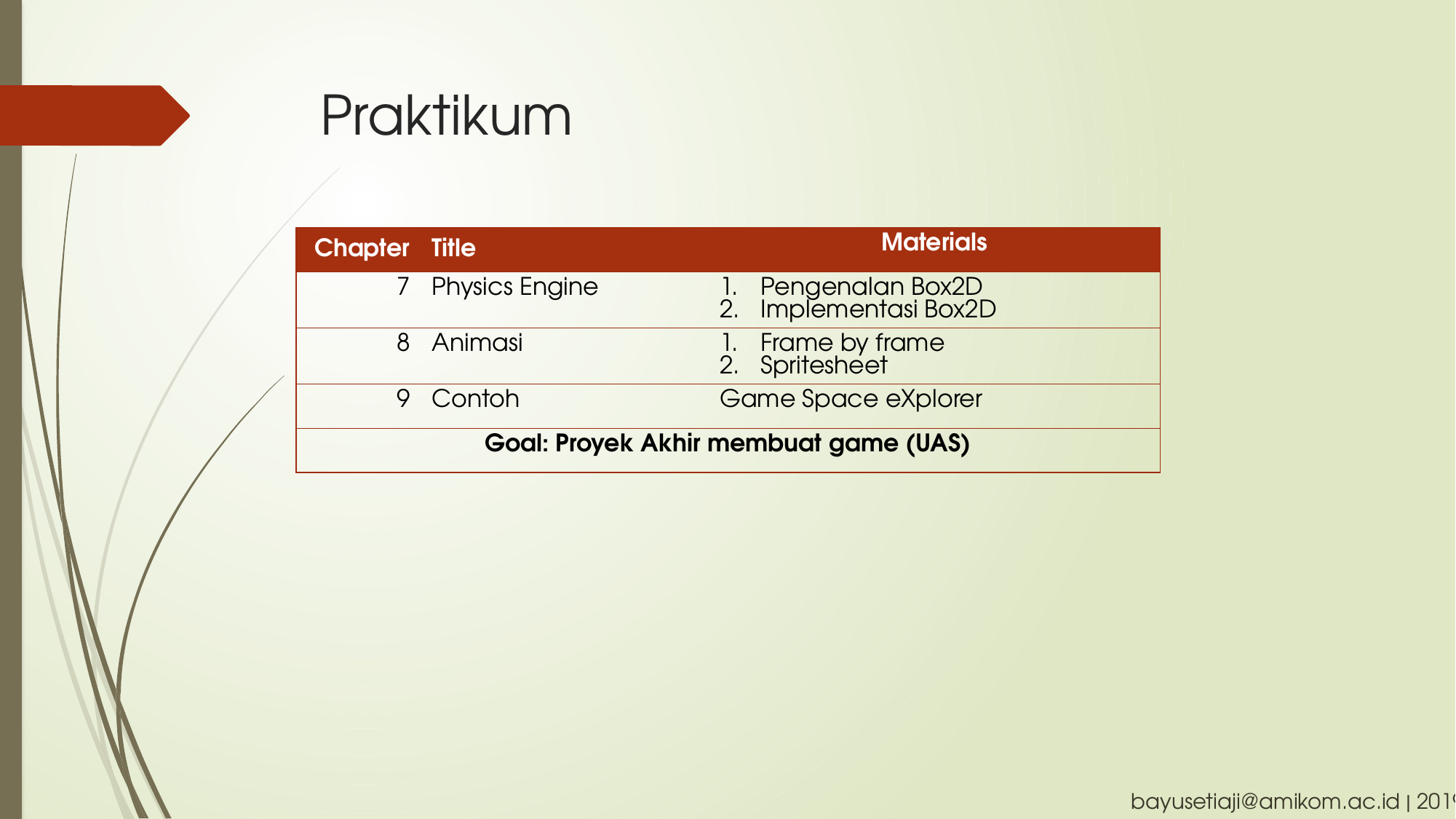

# Praktikum
| Chapter | Title | Materials |
| --- | --- | --- |
| 7 | Physics Engine | Pengenalan Box2D Implementasi Box2D |
| 8 | Animasi | Frame by frame Spritesheet |
| 9 | Contoh | Game Space eXplorer |
| Goal: Proyek Akhir membuat game (UAS) |  |  |
bayusetiaji@amikom.ac.id | 2019